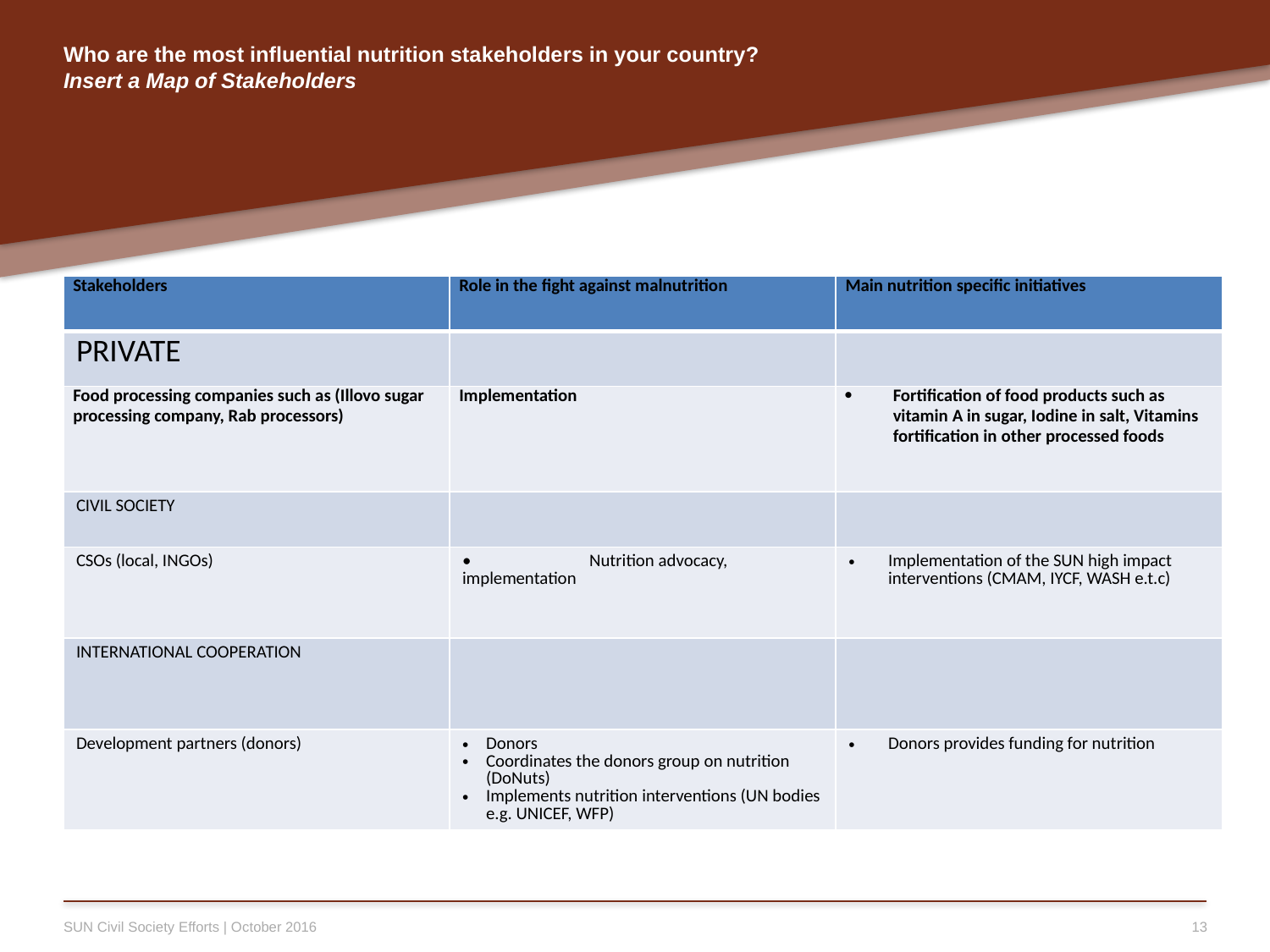

# Who are the most influential nutrition stakeholders in your country? Insert a Map of Stakeholders
| Stakeholders | Role in the fight against malnutrition | Main nutrition specific initiatives |
| --- | --- | --- |
| PRIVATE |  |  |
| Food processing companies such as (Illovo sugar processing company, Rab processors) | Implementation | Fortification of food products such as vitamin A in sugar, Iodine in salt, Vitamins fortification in other processed foods |
| CIVIL SOCIETY |  |  |
| CSOs (local, INGOs) | • Nutrition advocacy, implementation | Implementation of the SUN high impact interventions (CMAM, IYCF, WASH e.t.c) |
| INTERNATIONAL COOPERATION |  |  |
| Development partners (donors) | Donors Coordinates the donors group on nutrition (DoNuts) Implements nutrition interventions (UN bodies e.g. UNICEF, WFP) | Donors provides funding for nutrition |
SUN Civil Society Efforts | October 2016
13